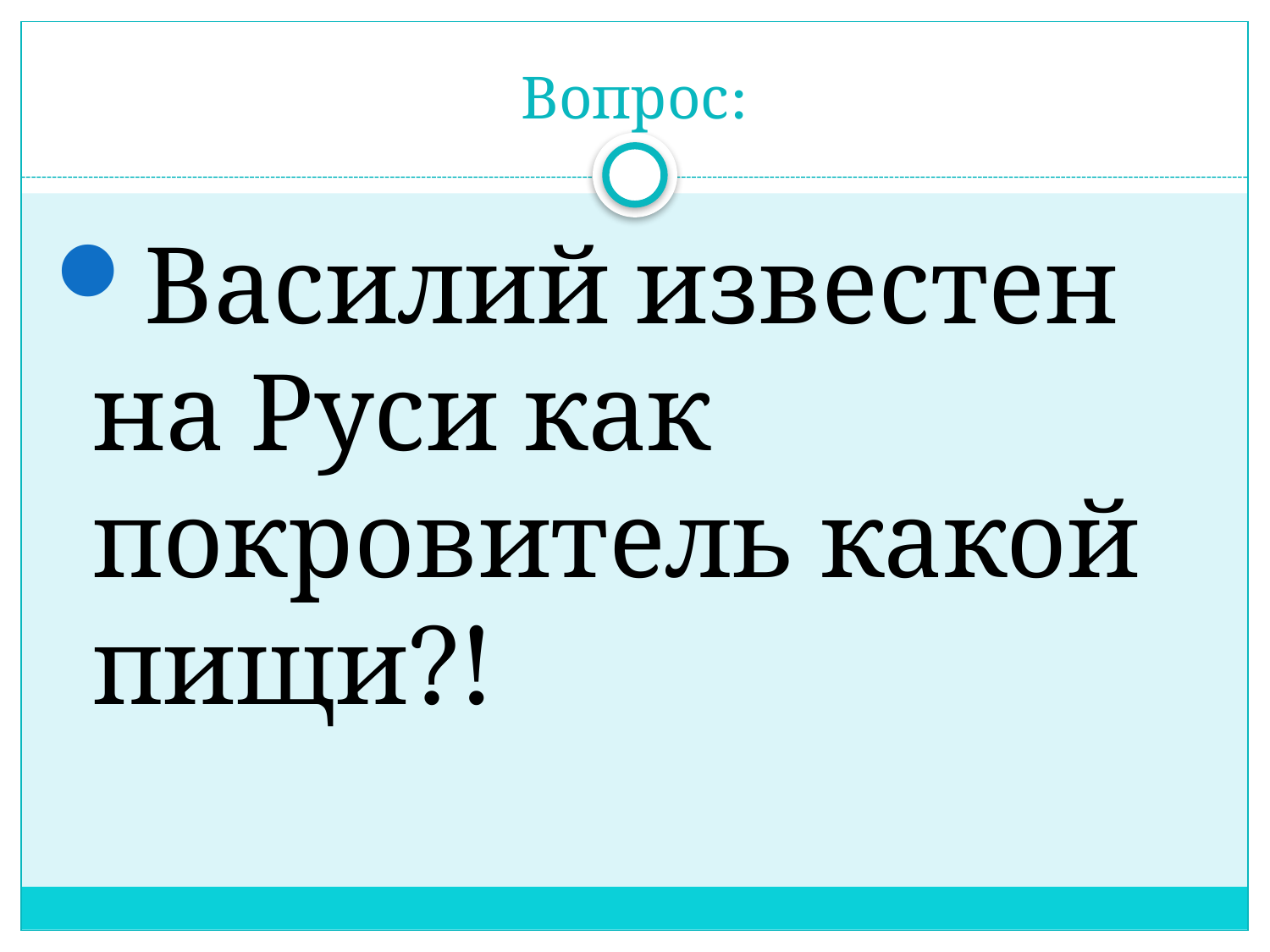

# Вопрос:
Василий известен на Руси как  покровитель какой пищи?!